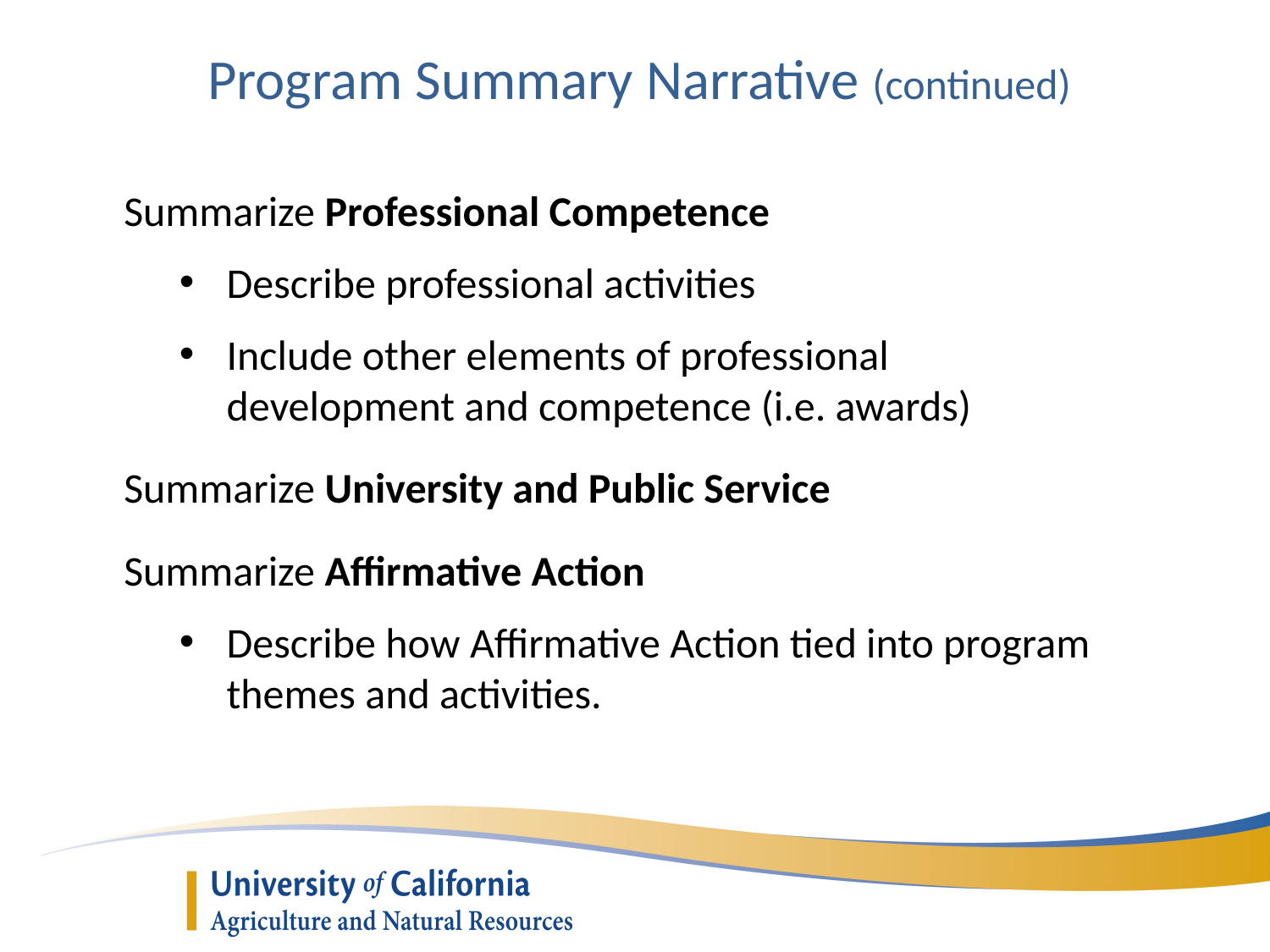

Program Summary Narrative (continued)
Summarize Professional Competence
Describe professional activities
Include other elements of professional development and competence (i.e. awards)
Summarize University and Public Service
Summarize Affirmative Action
Describe how Affirmative Action tied into program themes and activities.